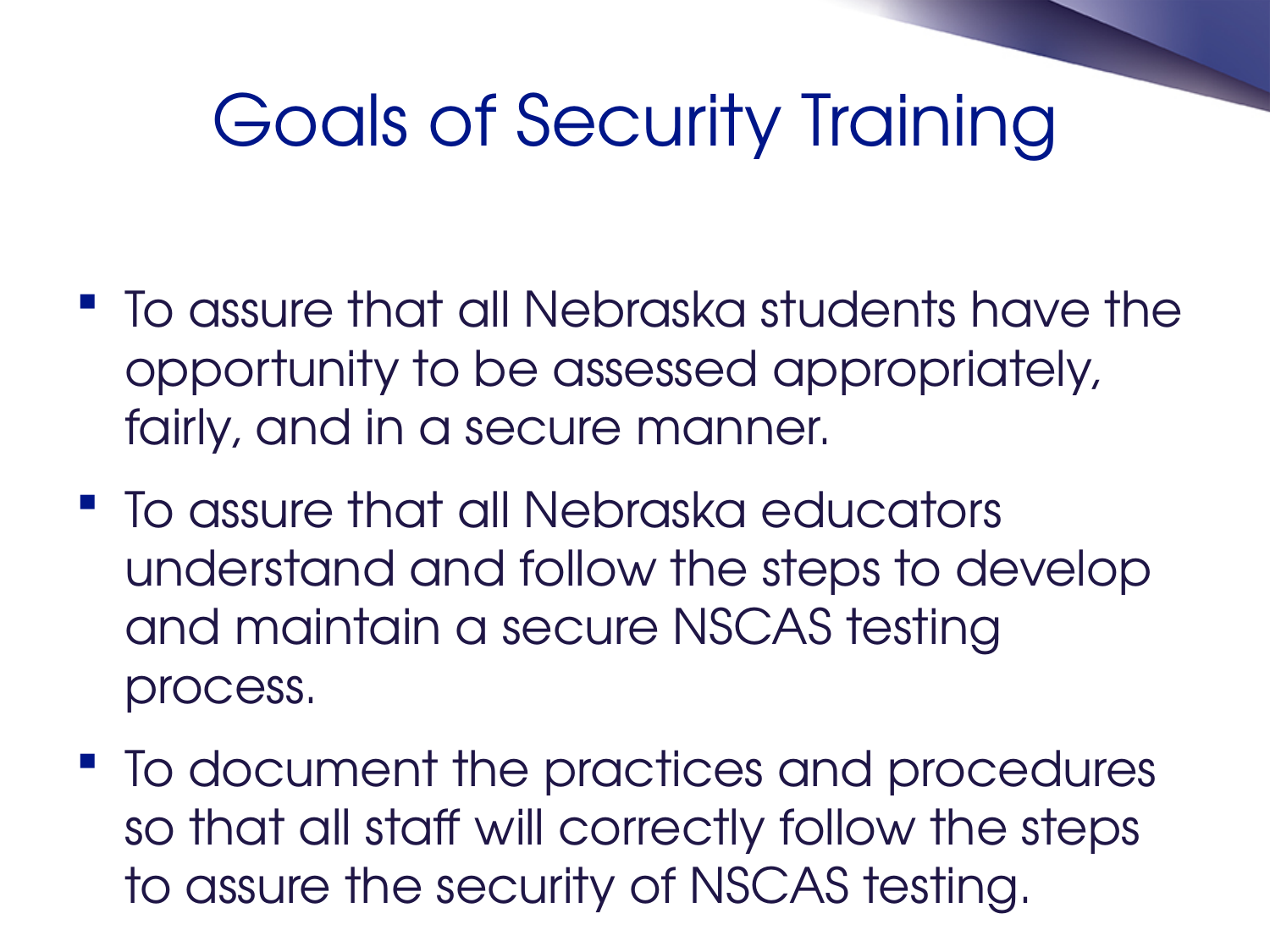

# Goals of Security Training
To assure that all Nebraska students have the opportunity to be assessed appropriately, fairly, and in a secure manner.
To assure that all Nebraska educators understand and follow the steps to develop and maintain a secure NSCAS testing process.
To document the practices and procedures so that all staff will correctly follow the steps to assure the security of NSCAS testing.